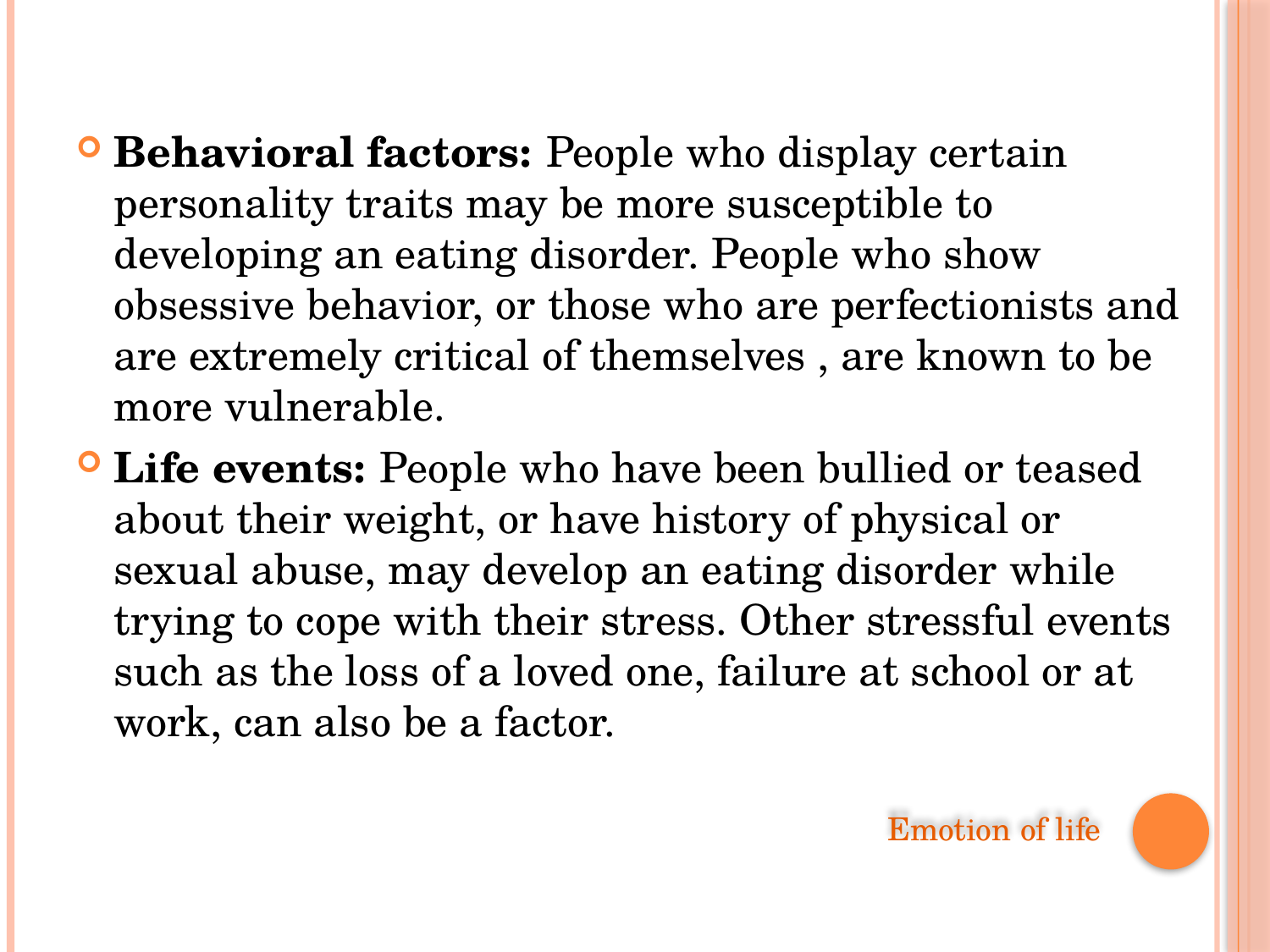

Behavioral factors: People who display certain personality traits may be more susceptible to developing an eating disorder. People who show obsessive behavior, or those who are perfectionists and are extremely critical of themselves , are known to be more vulnerable.
Life events: People who have been bullied or teased about their weight, or have history of physical or sexual abuse, may develop an eating disorder while trying to cope with their stress. Other stressful events such as the loss of a loved one, failure at school or at work, can also be a factor.

Emotion of life